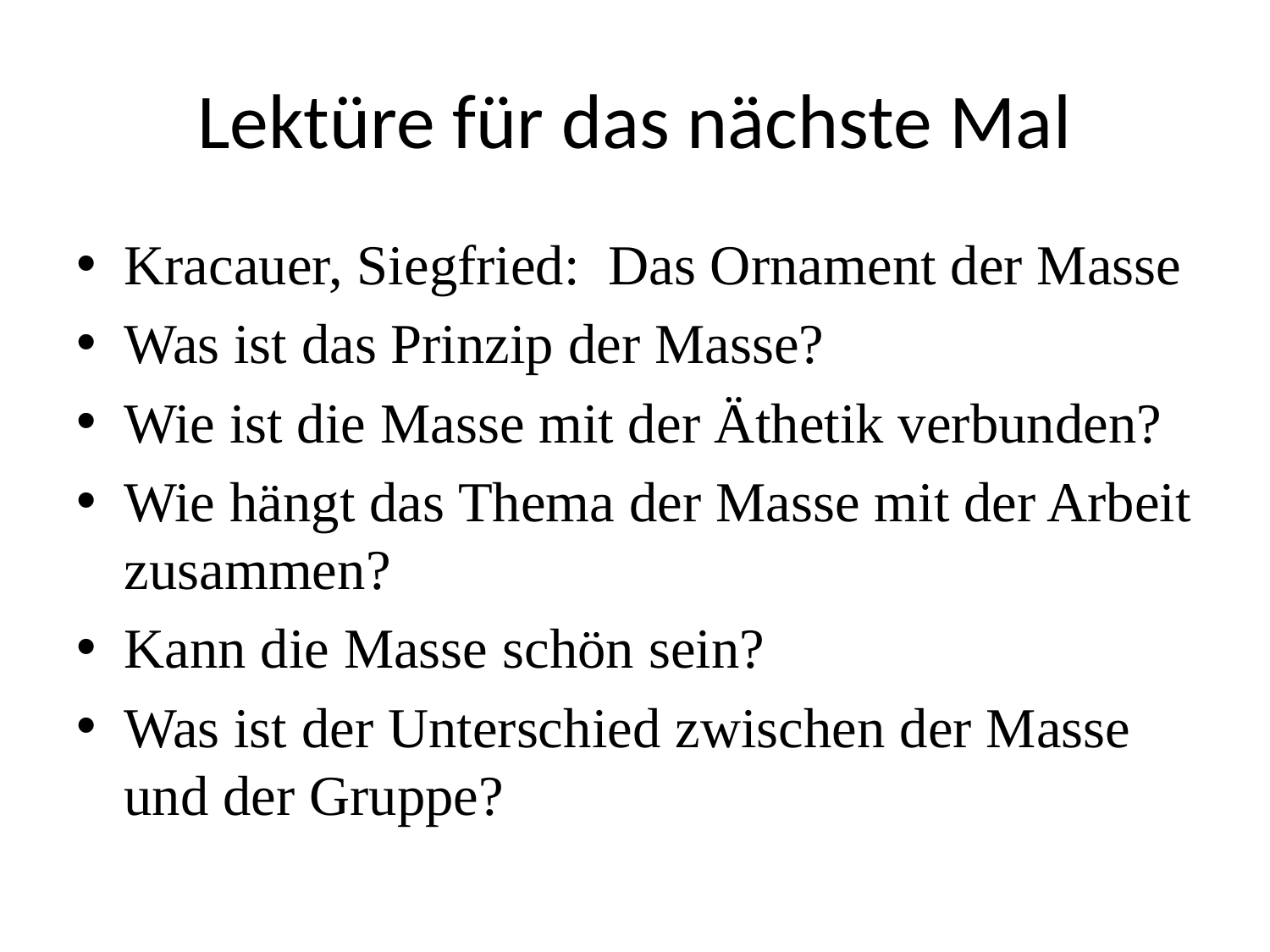

# Lektüre für das nächste Mal
Kracauer, Siegfried:  Das Ornament der Masse
Was ist das Prinzip der Masse?
Wie ist die Masse mit der Äthetik verbunden?
Wie hängt das Thema der Masse mit der Arbeit zusammen?
Kann die Masse schön sein?
Was ist der Unterschied zwischen der Masse und der Gruppe?